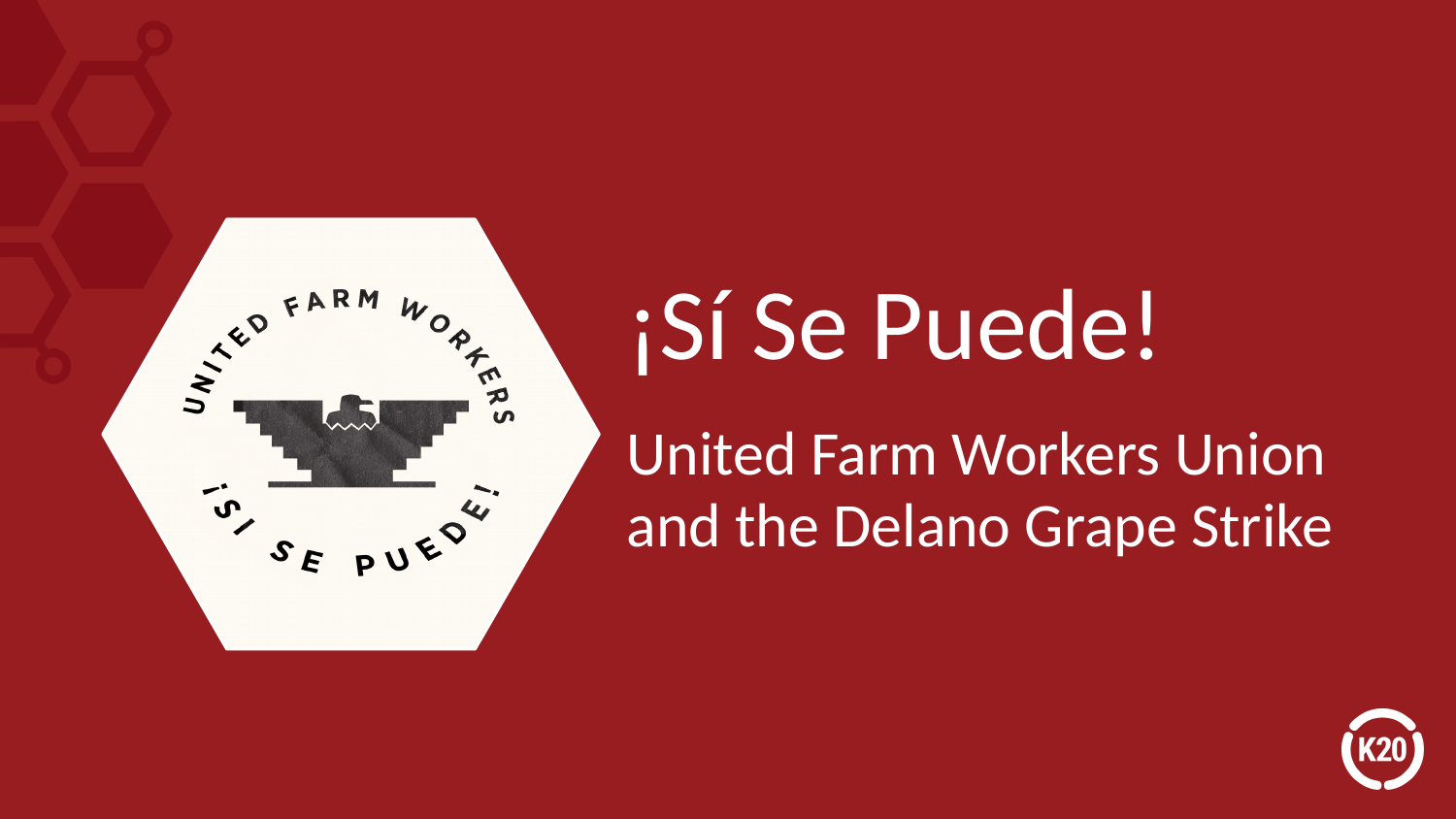

# ¡Sí Se Puede!

United Farm Workers Union and the Delano Grape Strike